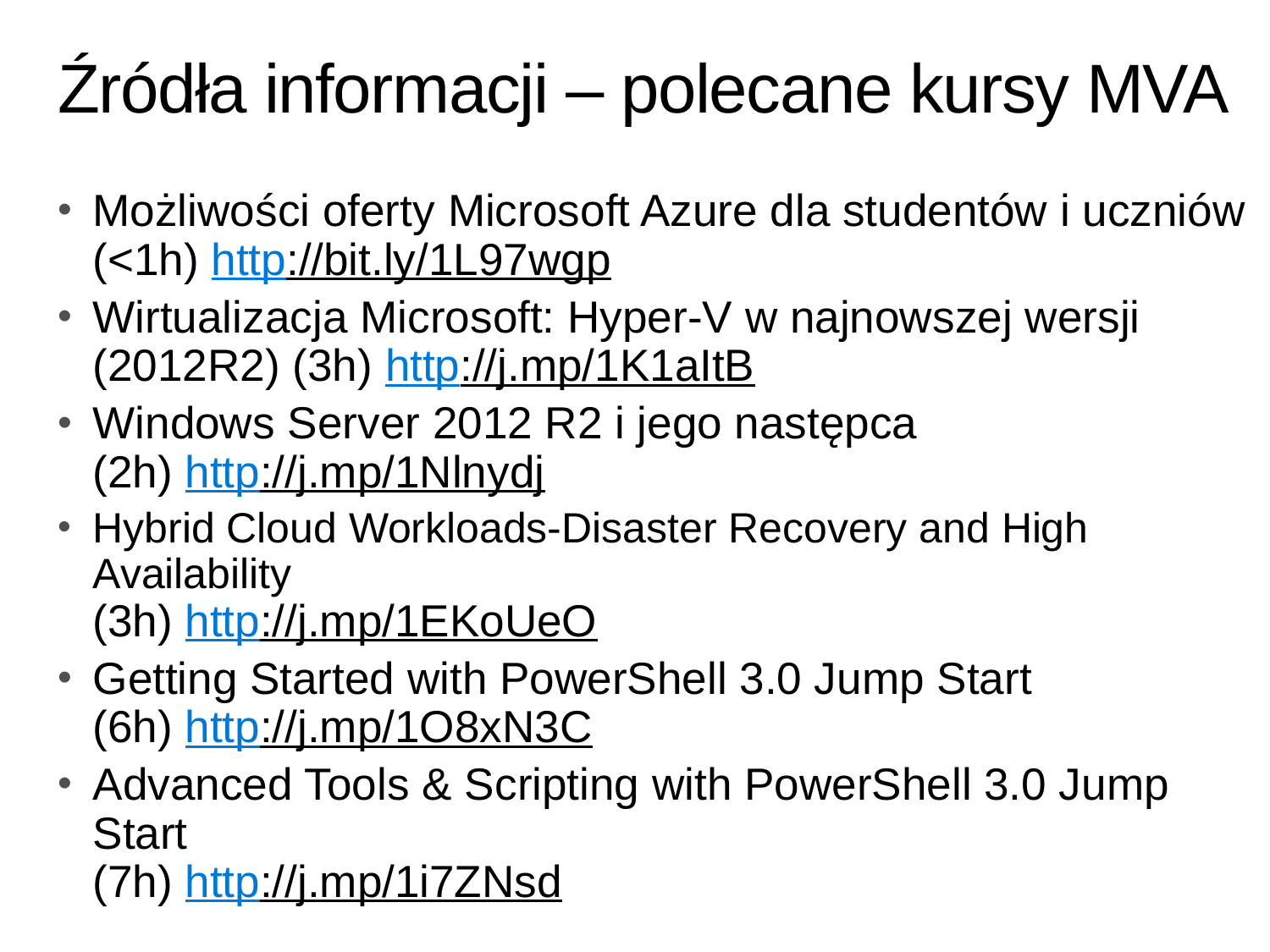

# Źródła informacji – polecane kursy MVA
Możliwości oferty Microsoft Azure dla studentów i uczniów (<1h) http://bit.ly/1L97wgp
Wirtualizacja Microsoft: Hyper-V w najnowszej wersji (2012R2) (3h) http://j.mp/1K1aItB
Windows Server 2012 R2 i jego następca
(2h) http://j.mp/1Nlnydj
Hybrid Cloud Workloads-Disaster Recovery and High Availability
(3h) http://j.mp/1EKoUeO
Getting Started with PowerShell 3.0 Jump Start
(6h) http://j.mp/1O8xN3C
Advanced Tools & Scripting with PowerShell 3.0 Jump Start
(7h) http://j.mp/1i7ZNsd